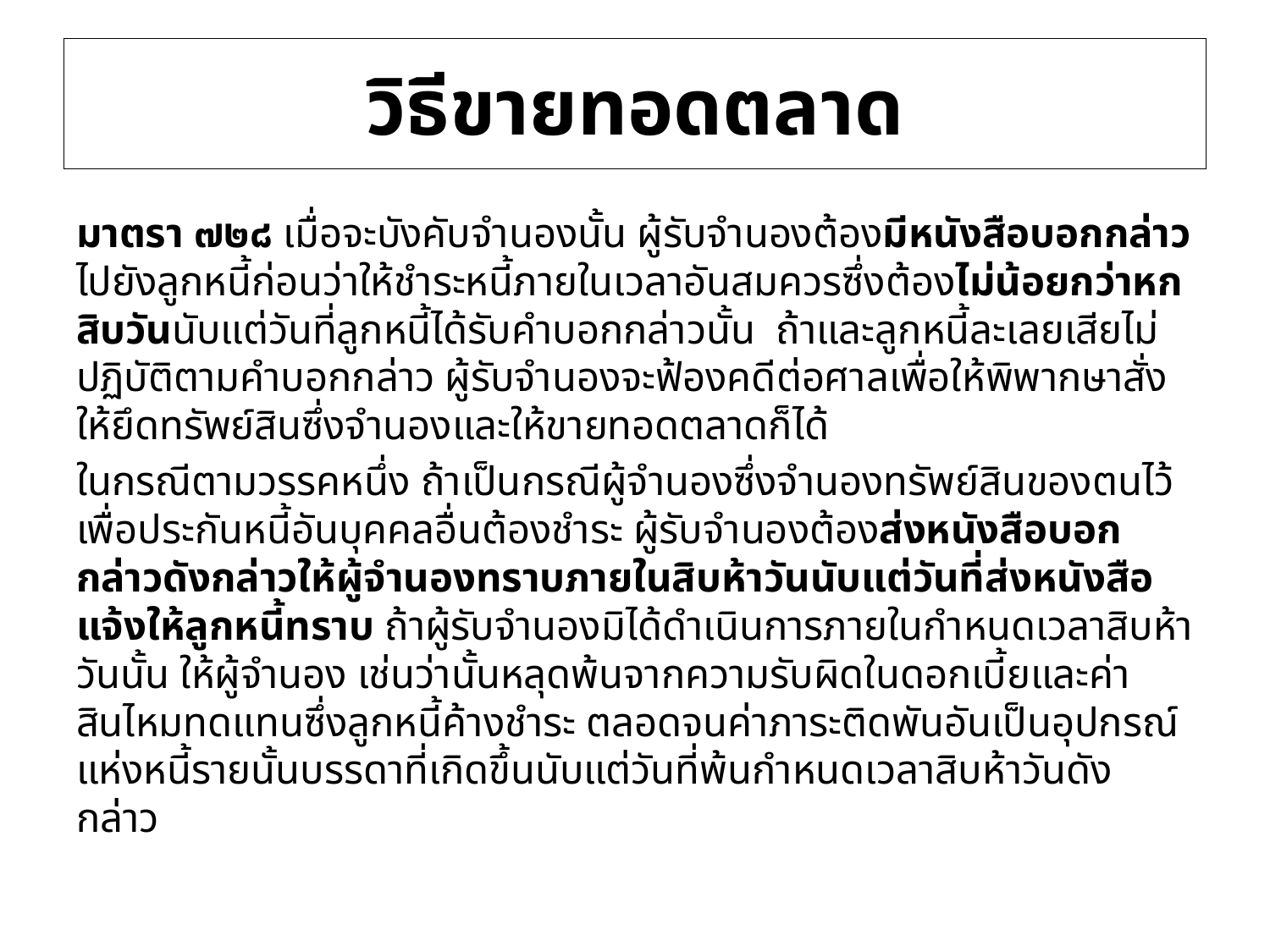

# วิธีขายทอดตลาด
มาตรา ๗๒๘ เมื่อจะบังคับจํานองนั้น ผู้รับจํานองต้องมีหนังสือบอกกล่าวไปยังลูกหนี้ก่อนว่าให้ชําระหนี้ภายในเวลาอันสมควรซึ่งต้องไม่น้อยกว่าหกสิบวันนับแต่วันที่ลูกหนี้ได้รับคําบอกกล่าวนั้น  ถ้าและลูกหนี้ละเลยเสียไม่ปฏิบัติตามคําบอกกล่าว ผู้รับจํานองจะฟ้องคดีต่อศาลเพื่อให้พิพากษาสั่งให้ยึดทรัพย์สินซึ่งจํานองและให้ขายทอดตลาดก็ได้
ในกรณีตามวรรคหนึ่ง ถ้าเป็นกรณีผู้จํานองซึ่งจํานองทรัพย์สินของตนไว้เพื่อประกันหนี้อันบุคคลอื่นต้องชําระ ผู้รับจํานองต้องส่งหนังสือบอกกล่าวดังกล่าวให้ผู้จํานองทราบภายในสิบห้าวันนับแต่วันที่ส่งหนังสือแจ้งให้ลูกหนี้ทราบ ถ้าผู้รับจํานองมิได้ดําเนินการภายในกําหนดเวลาสิบห้าวันนั้น ให้ผู้จํานอง เช่นว่านั้นหลุดพ้นจากความรับผิดในดอกเบี้ยและค่าสินไหมทดแทนซึ่งลูกหนี้ค้างชําระ ตลอดจนค่าภาระติดพันอันเป็นอุปกรณ์แห่งหนี้รายนั้นบรรดาที่เกิดขึ้นนับแต่วันที่พ้นกําหนดเวลาสิบห้าวันดังกล่าว